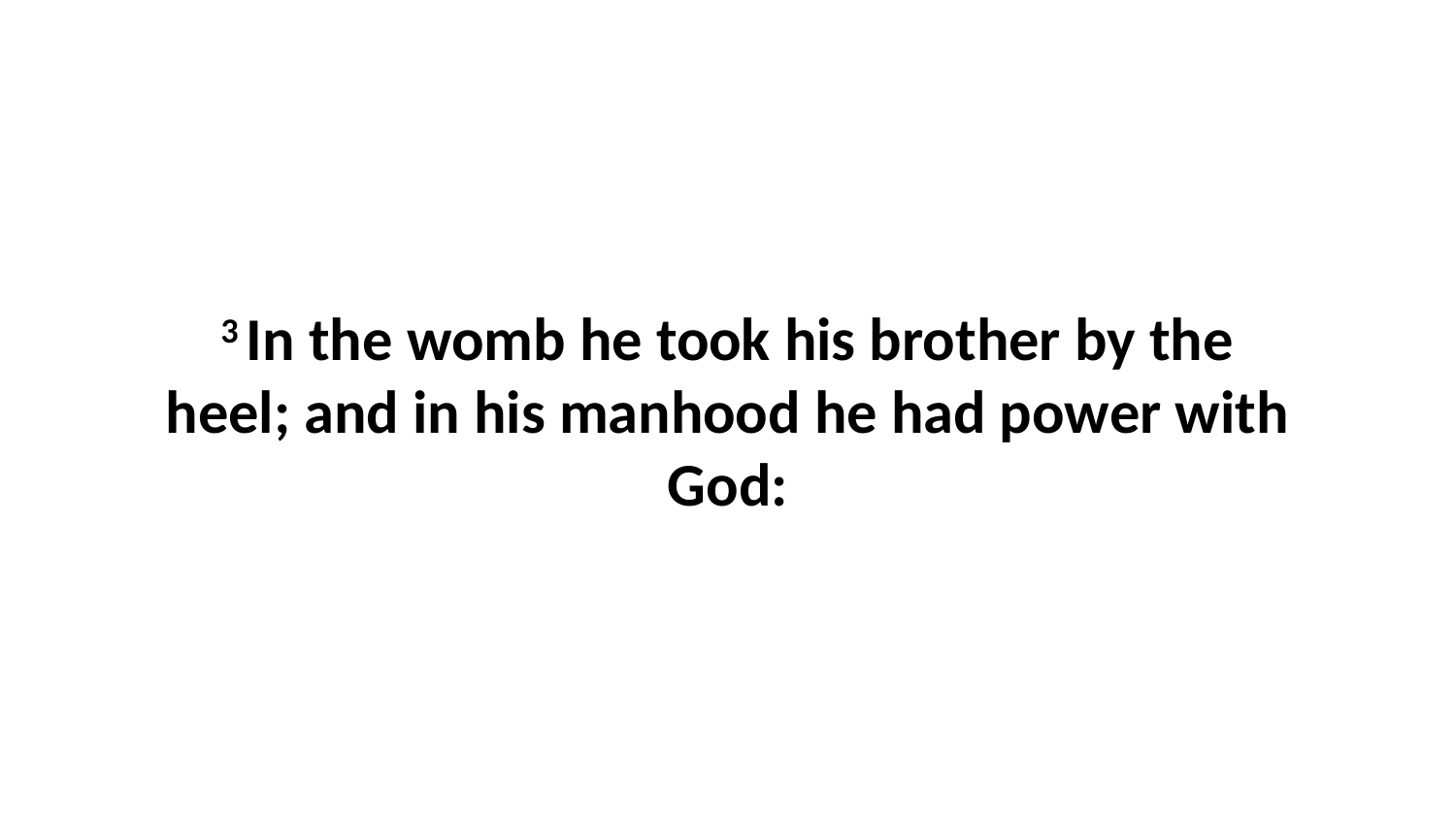

3 In the womb he took his brother by the heel; and in his manhood he had power with God: